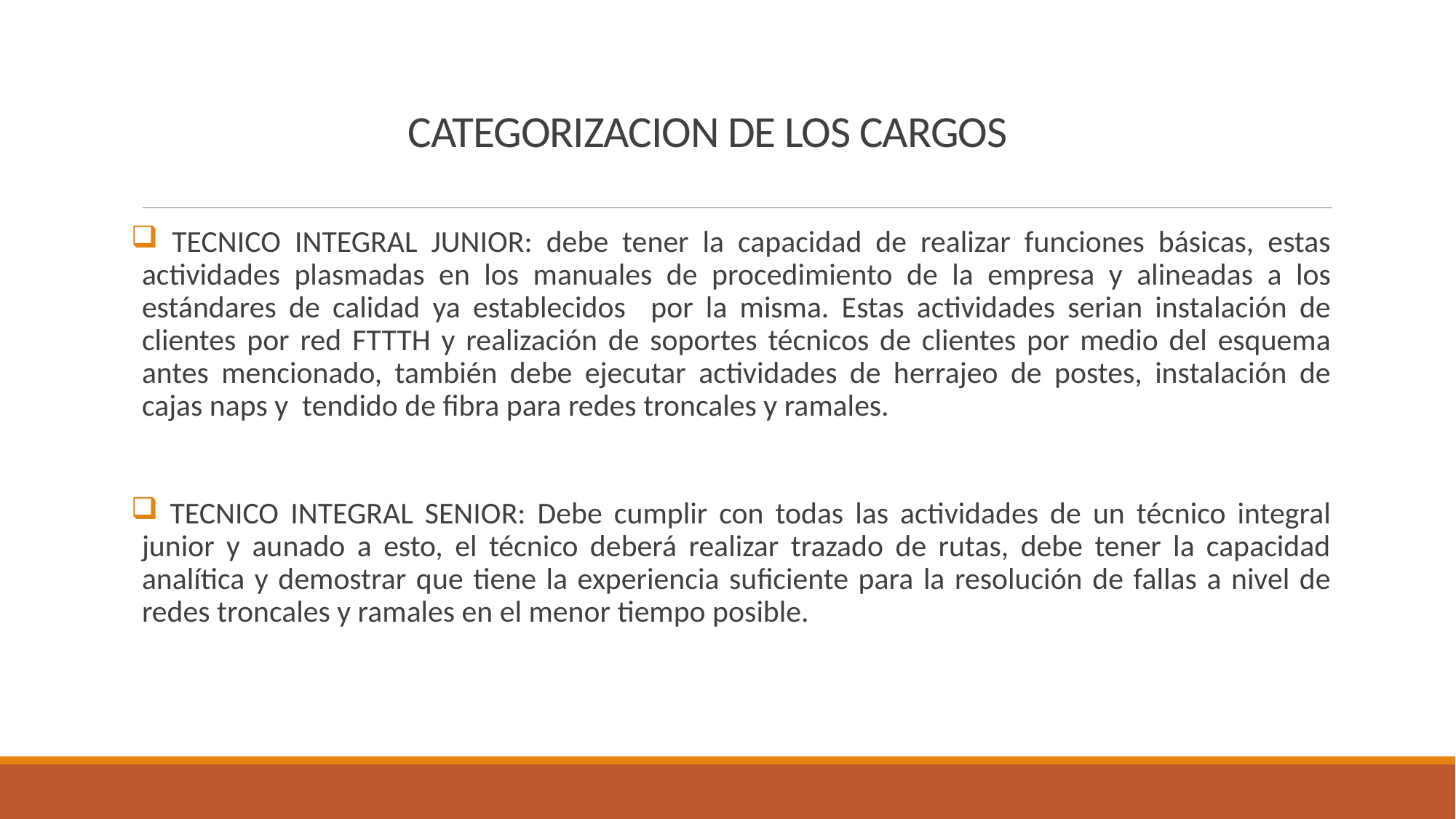

# CATEGORIZACION DE LOS CARGOS
 TECNICO INTEGRAL JUNIOR: debe tener la capacidad de realizar funciones básicas, estas actividades plasmadas en los manuales de procedimiento de la empresa y alineadas a los estándares de calidad ya establecidos  por la misma. Estas actividades serian instalación de clientes por red FTTTH y realización de soportes técnicos de clientes por medio del esquema antes mencionado, también debe ejecutar actividades de herrajeo de postes, instalación de cajas naps y  tendido de fibra para redes troncales y ramales.

 TECNICO INTEGRAL SENIOR: Debe cumplir con todas las actividades de un técnico integral junior y aunado a esto, el técnico deberá realizar trazado de rutas, debe tener la capacidad analítica y demostrar que tiene la experiencia suficiente para la resolución de fallas a nivel de redes troncales y ramales en el menor tiempo posible.